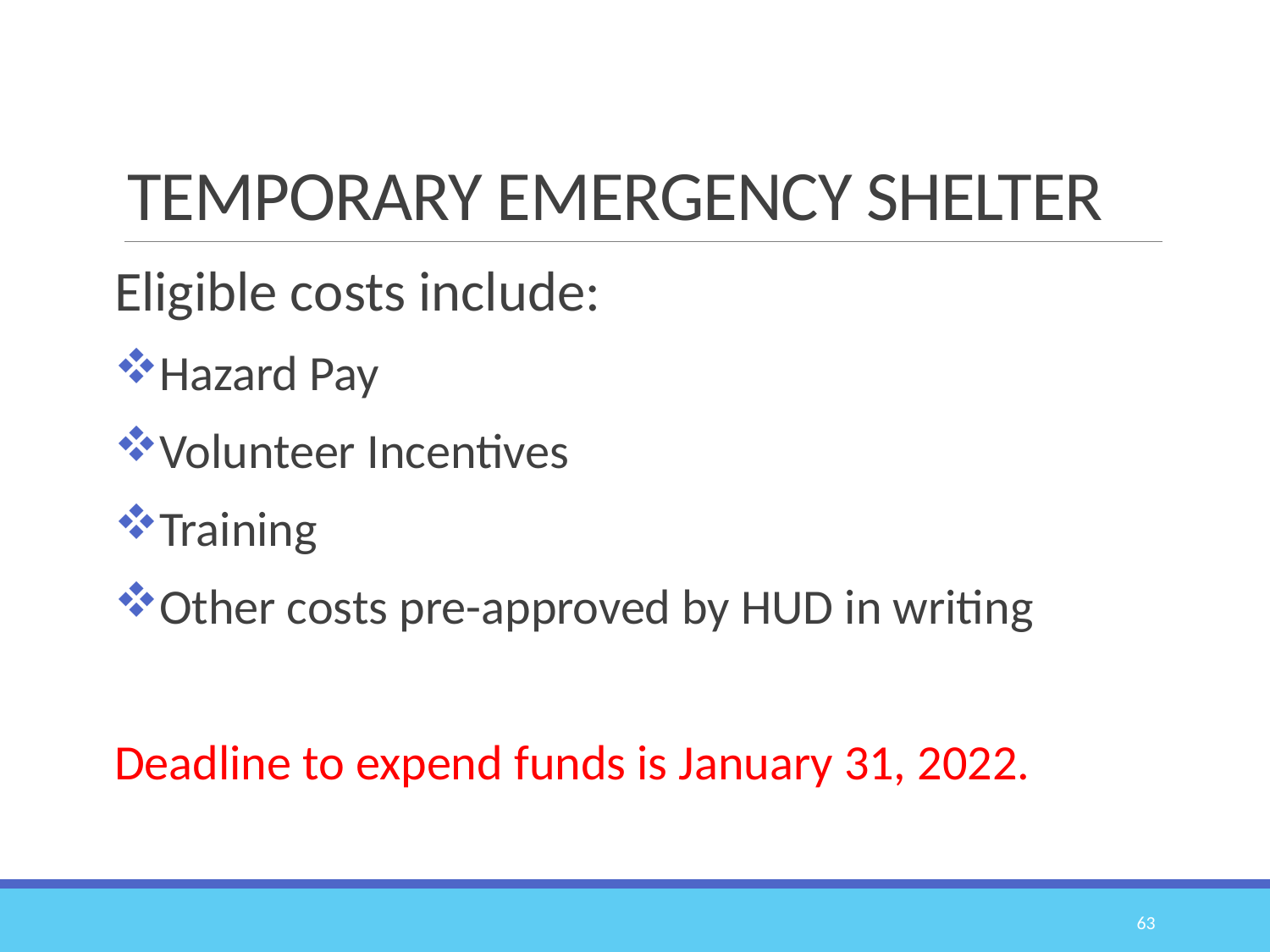

# TEMPORARY EMERGENCY SHELTER
Eligible costs include:
Hazard Pay
Volunteer Incentives
Training
Other costs pre-approved by HUD in writing

Deadline to expend funds is January 31, 2022.

63